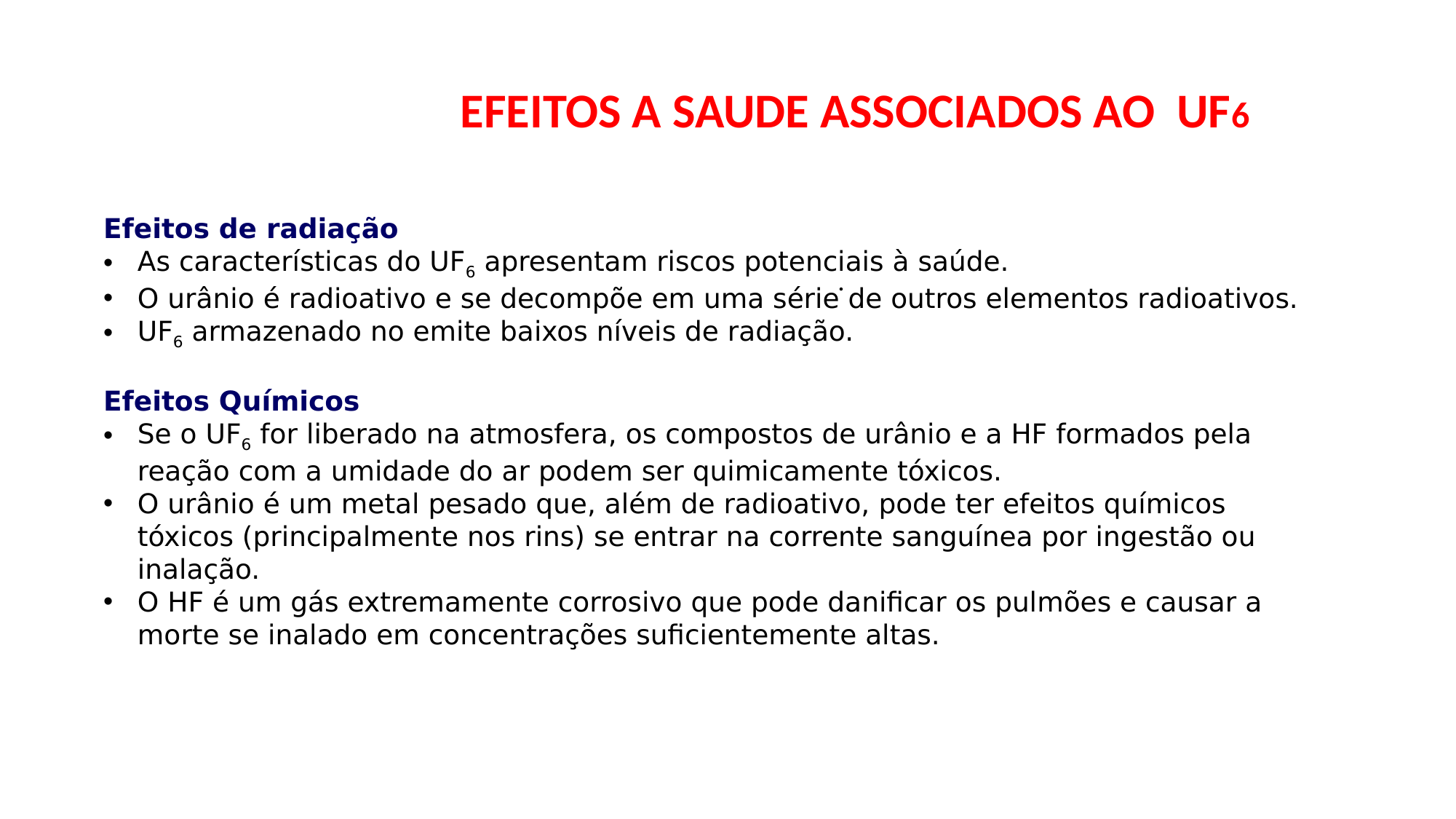

EFEITOS A SAUDE ASSOCIADOS AO  UF6
Efeitos de radiação
As características do UF6 apresentam riscos potenciais à saúde.
O urânio é radioativo e se decompõe em uma série de outros elementos radioativos.
UF6 armazenado no emite baixos níveis de radiação.

Efeitos Químicos
Se o UF6 for liberado na atmosfera, os compostos de urânio e a HF formados pela reação com a umidade do ar podem ser quimicamente tóxicos.
O urânio é um metal pesado que, além de radioativo, pode ter efeitos químicos tóxicos (principalmente nos rins) se entrar na corrente sanguínea por ingestão ou inalação.
O HF é um gás extremamente corrosivo que pode danificar os pulmões e causar a morte se inalado em concentrações suficientemente altas.
.